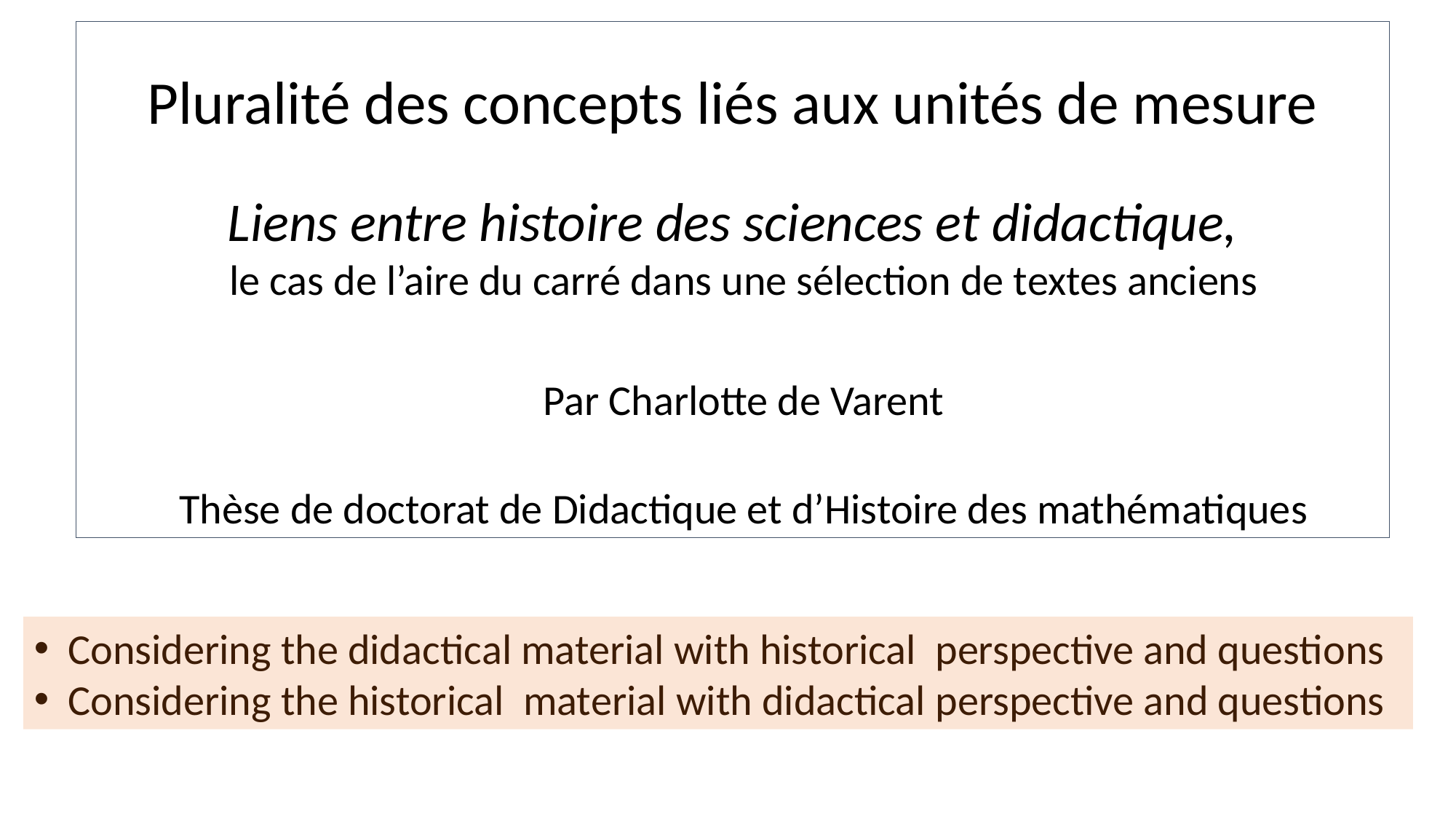

Pluralité des concepts liés aux unités de mesure
Liens entre histoire des sciences et didactique,
le cas de l’aire du carré dans une sélection de textes anciens

Par Charlotte de Varent

Thèse de doctorat de Didactique et d’Histoire des mathématiques
Considering the didactical material with historical  perspective and questions
Considering the historical  material with didactical perspective and questions